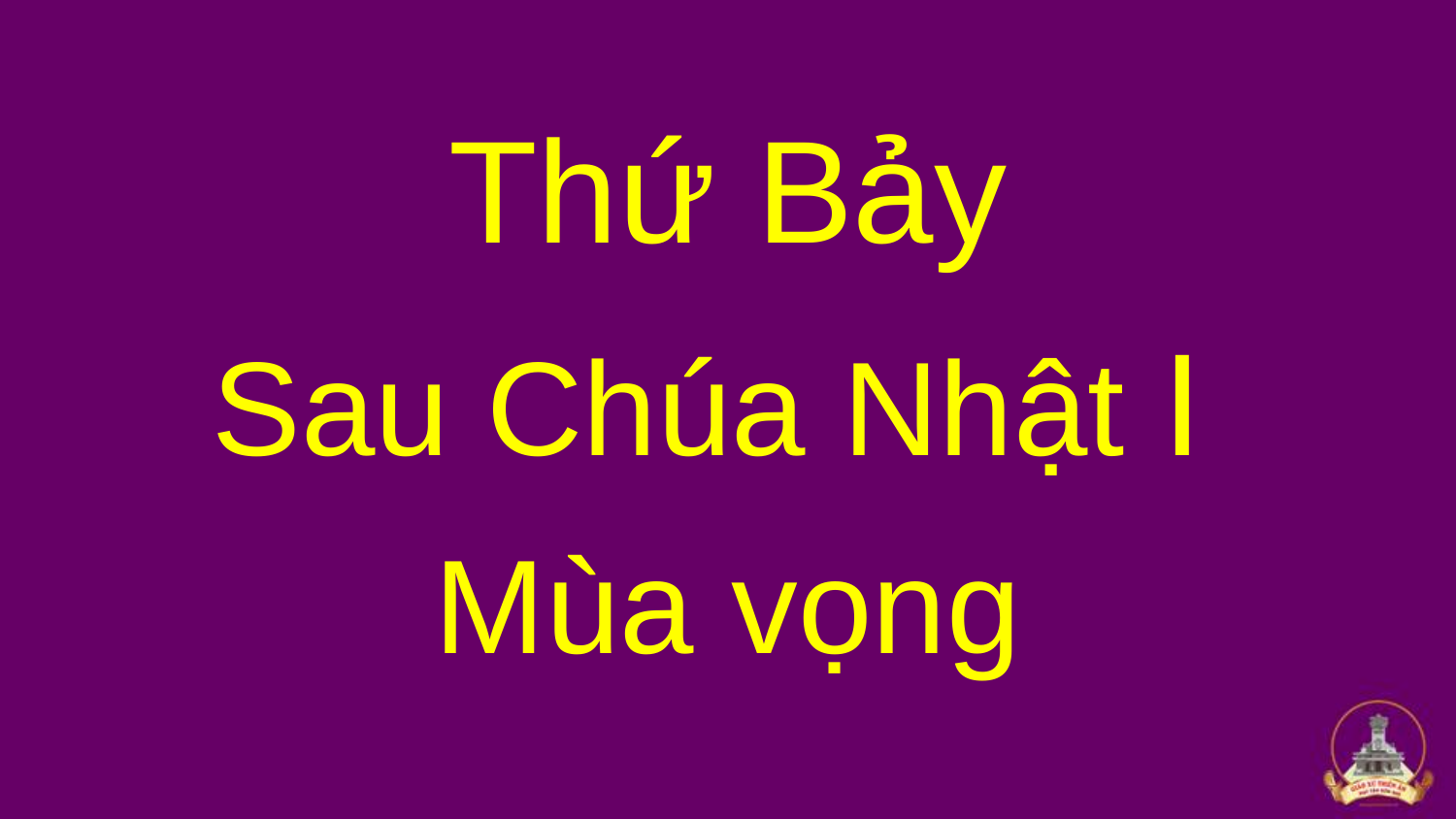

Thứ Bảy
Sau Chúa Nhật I
Mùa vọng
#